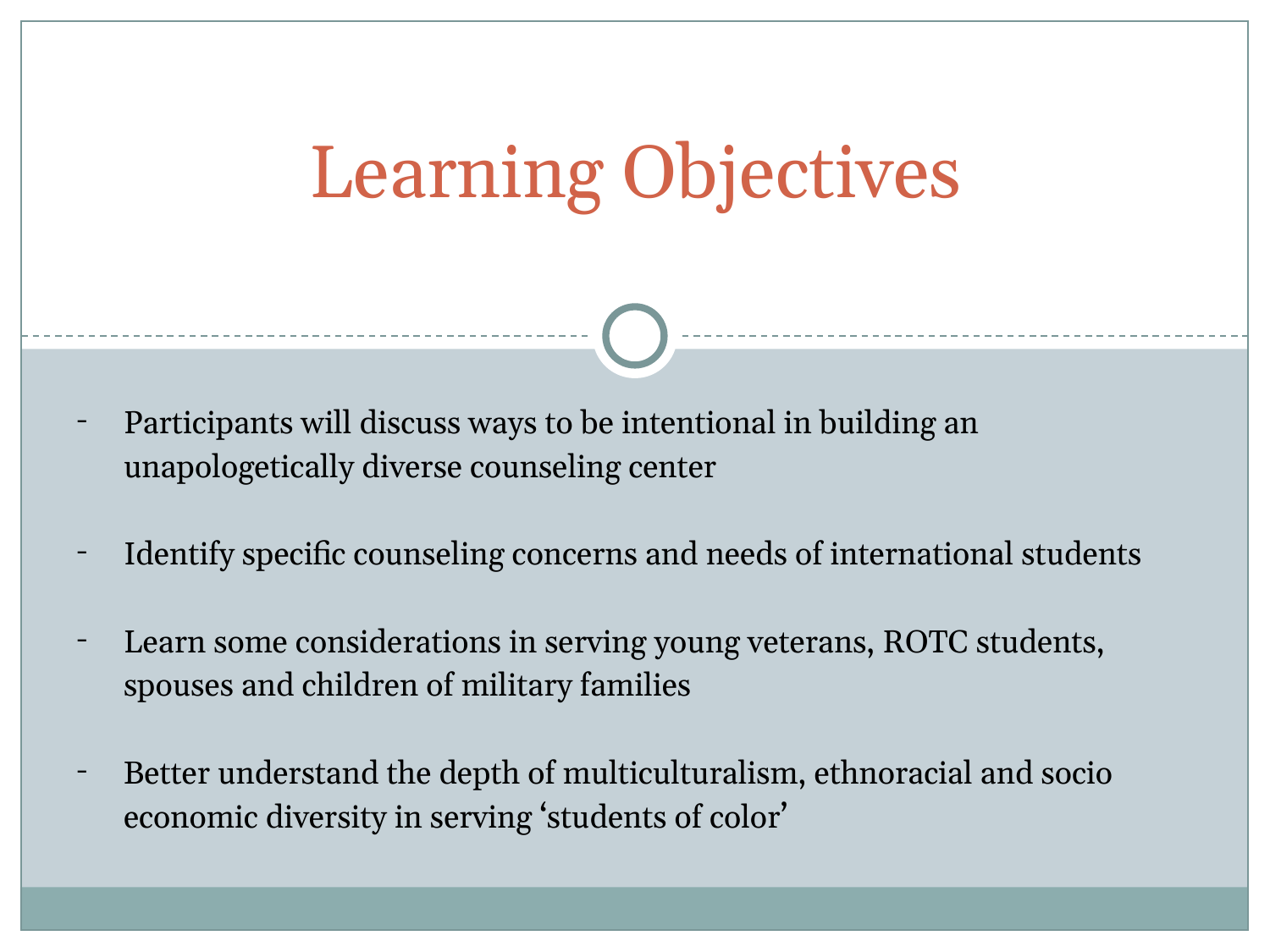

# Learning Objectives
Participants will discuss ways to be intentional in building an unapologetically diverse counseling center

Identify specific counseling concerns and needs of international students

Learn some considerations in serving young veterans, ROTC students, spouses and children of military families

Better understand the depth of multiculturalism, ethnoracial and socio economic diversity in serving ‘students of color’